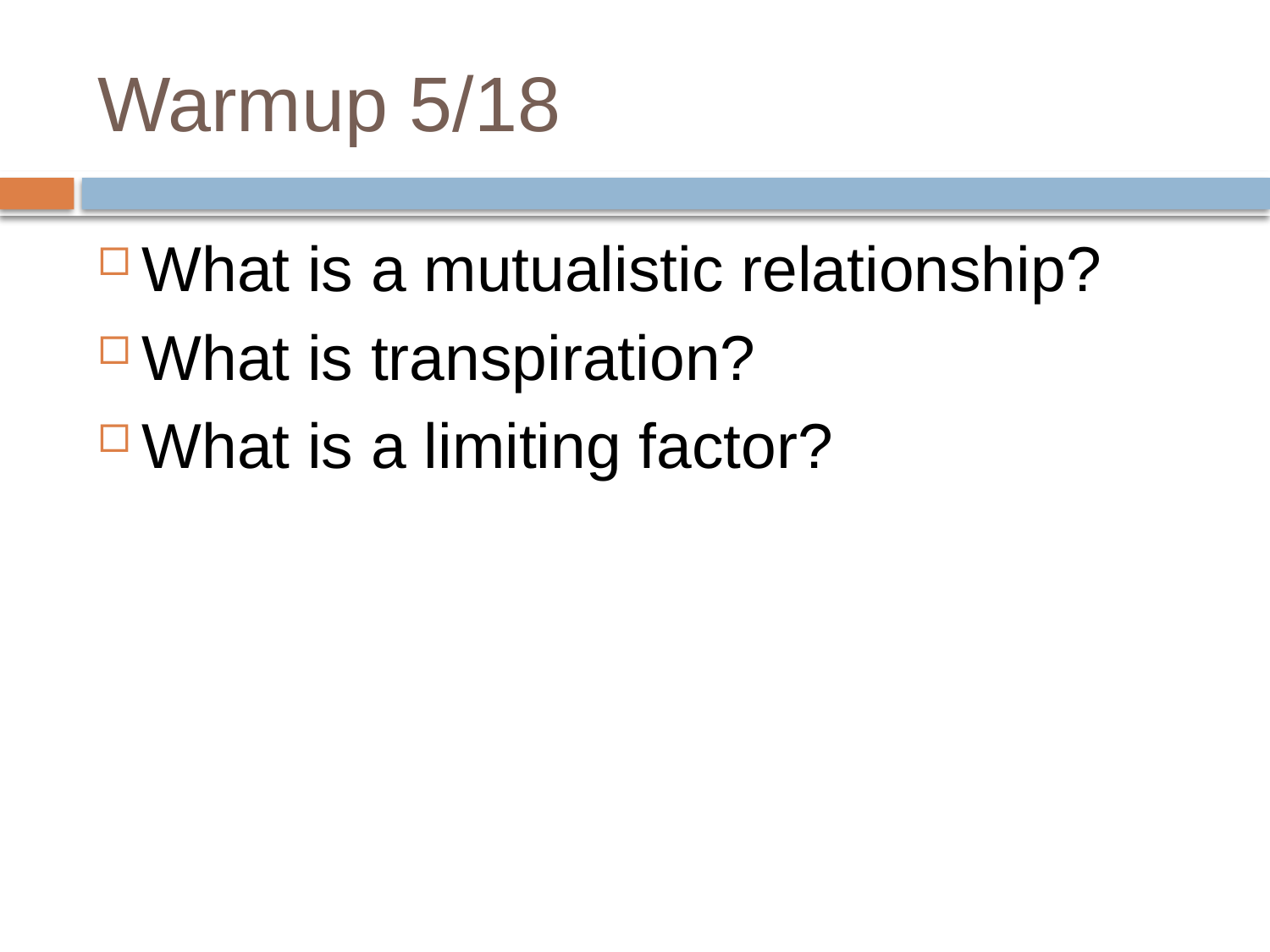

# Warmup 5/18
What is a mutualistic relationship?
What is transpiration?
What is a limiting factor?